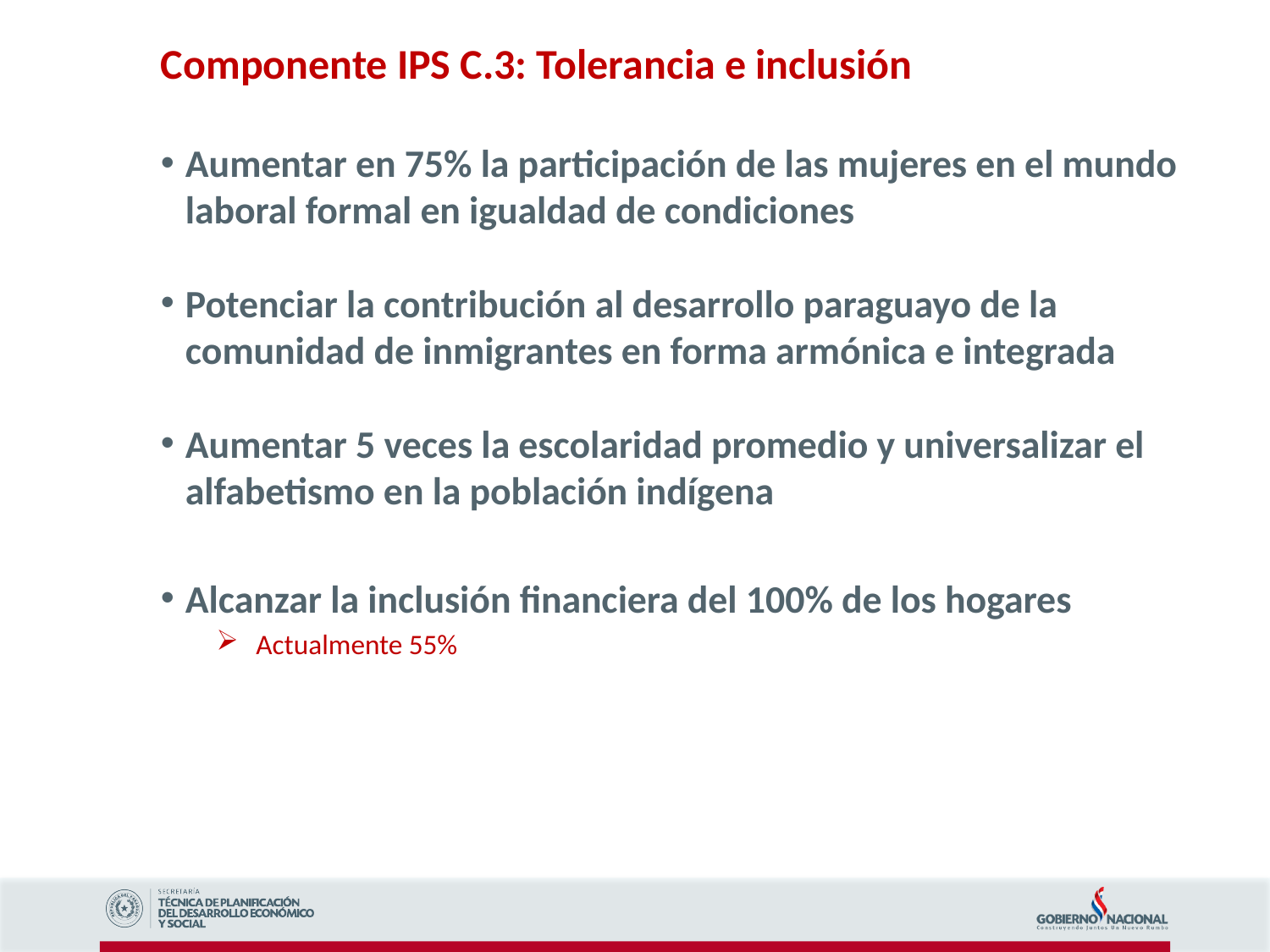

Componente IPS C.3: Tolerancia e inclusión

Aumentar en 75% la participación de las mujeres en el mundo laboral formal en igualdad de condiciones

Potenciar la contribución al desarrollo paraguayo de la comunidad de inmigrantes en forma armónica e integrada

Aumentar 5 veces la escolaridad promedio y universalizar el alfabetismo en la población indígena

Alcanzar la inclusión financiera del 100% de los hogares
Actualmente 55%